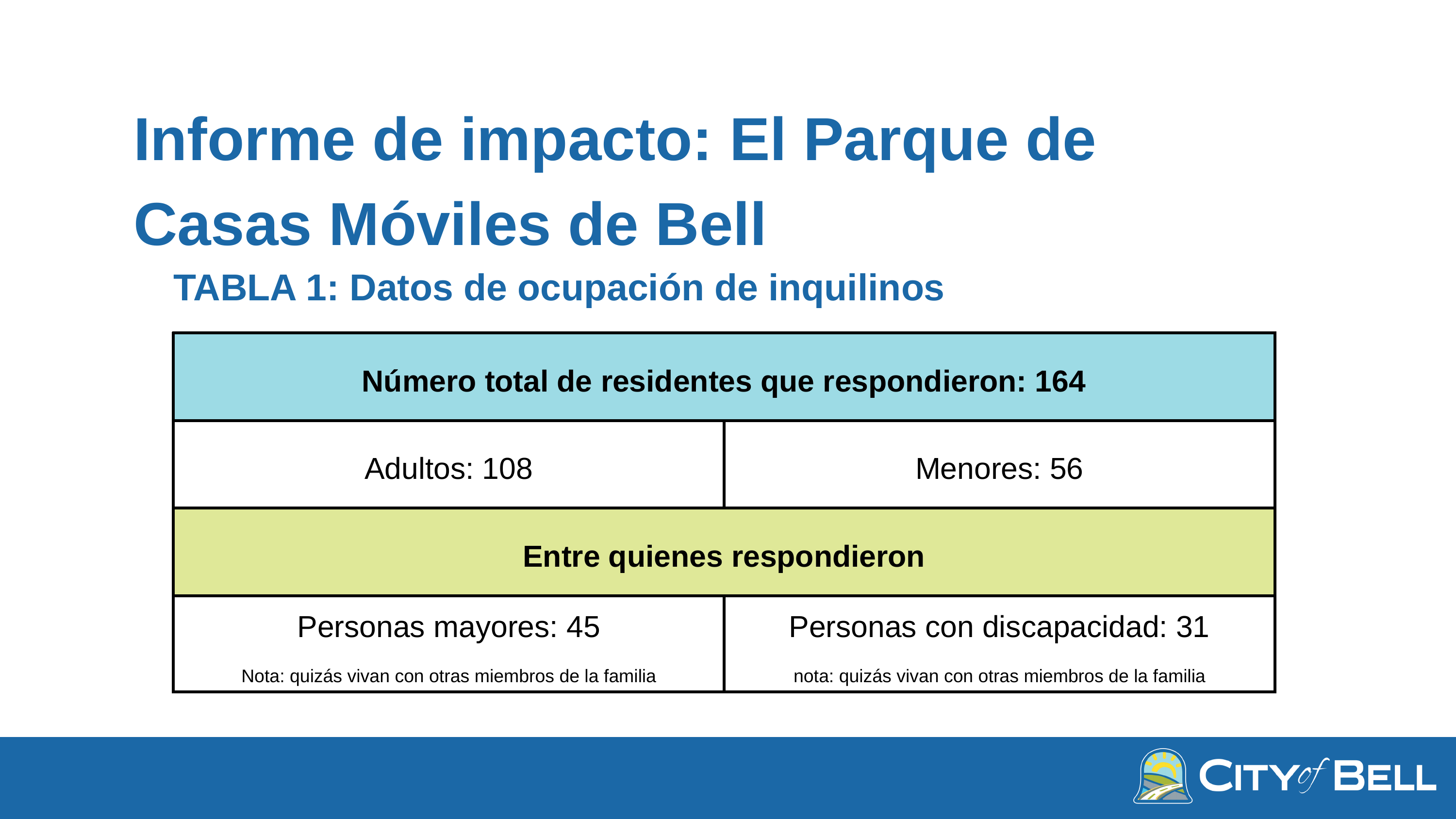

Informe de impacto: El Parque de Casas Móviles de Bell
TABLA 1: Datos de ocupación de inquilinos
| Número total de residentes que respondieron: 164 | Total Residents Responded: 164 |
| --- | --- |
| Adultos: 108 | Menores: 56 |
| Entre quienes respondieron | Among the Respondents |
| Personas mayores: 45 Nota: quizás vivan con otras miembros de la familia | Personas con discapacidad: 31 nota: quizás vivan con otras miembros de la familia |